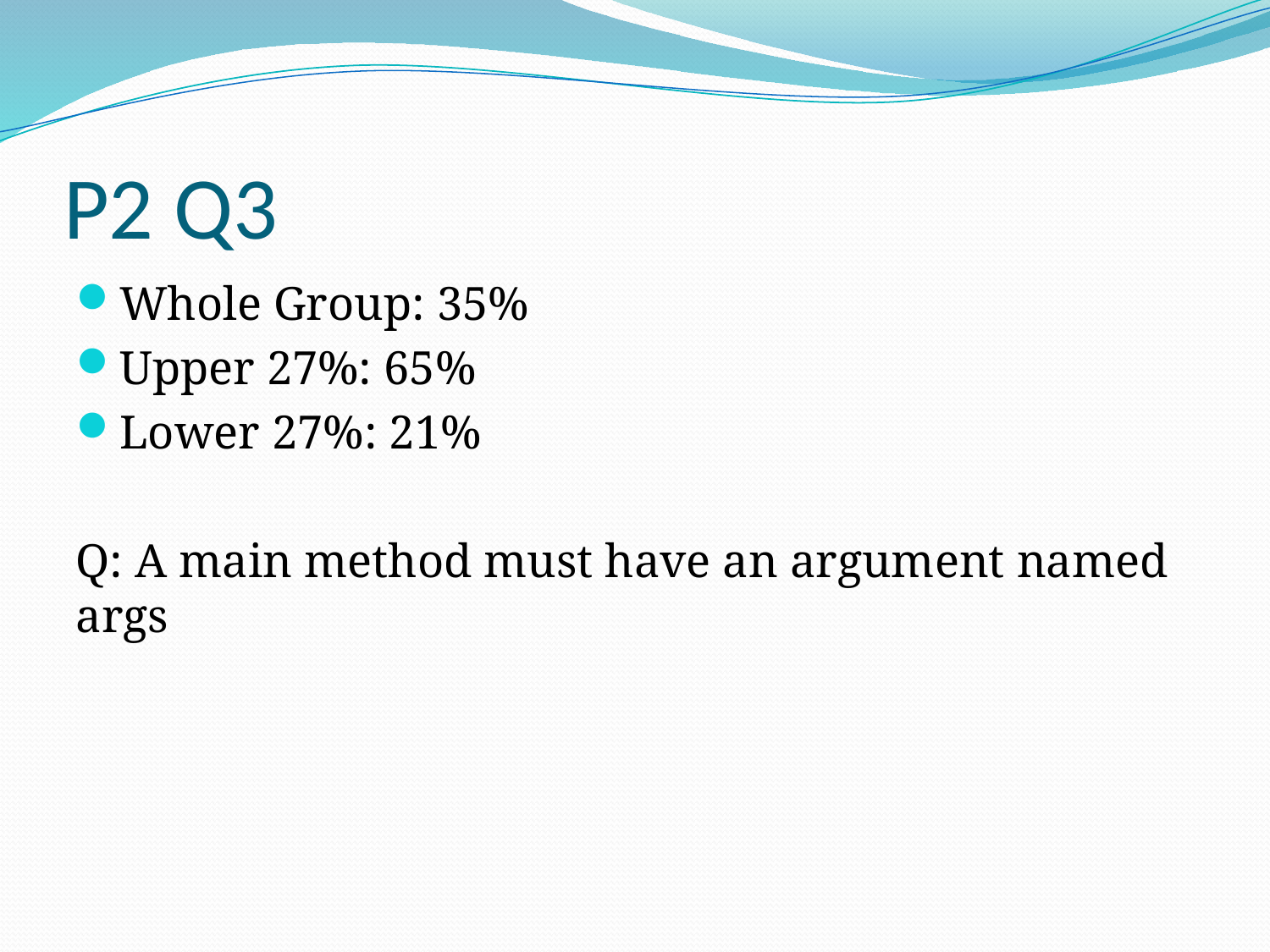

# P2 Q3
Whole Group: 35%
Upper 27%: 65%
Lower 27%: 21%

Q: A main method must have an argument named args